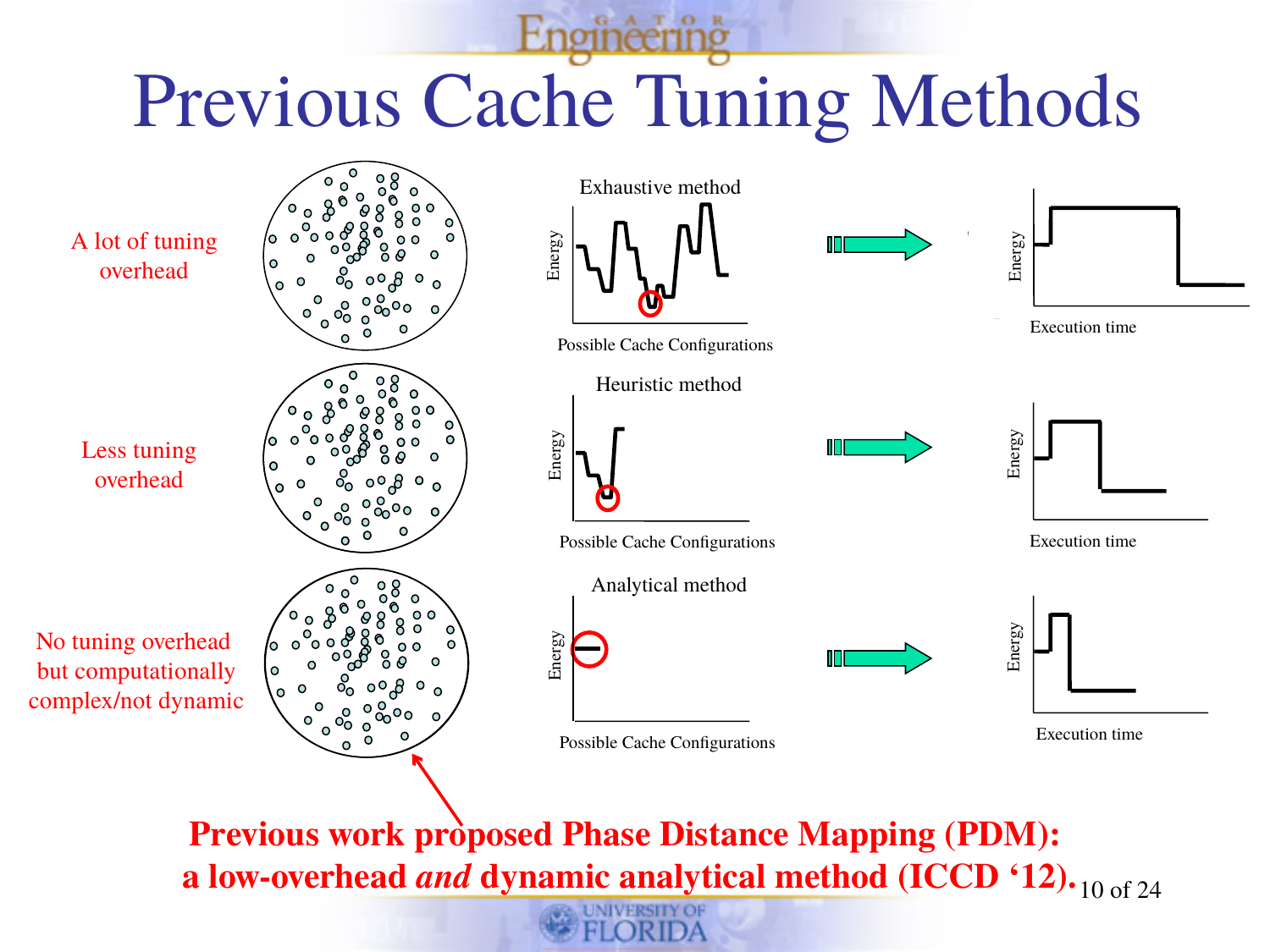

# Previous Cache Tuning Methods

Exhaustive method

Energy

Possible Cache Configurations

Energy

Execution time

A lot of tuning
overhead

Heuristic method

Energy

Possible Cache Configurations

Energy

Execution time

Less tuning
overhead
Analytical method

Energy

Possible Cache Configurations

Energy

Execution time

No tuning overhead
but computationally
complex/not dynamic
Previous work proposed Phase Distance Mapping (PDM):
a low-overhead and dynamic analytical method (ICCD ‘12).
10 of 24